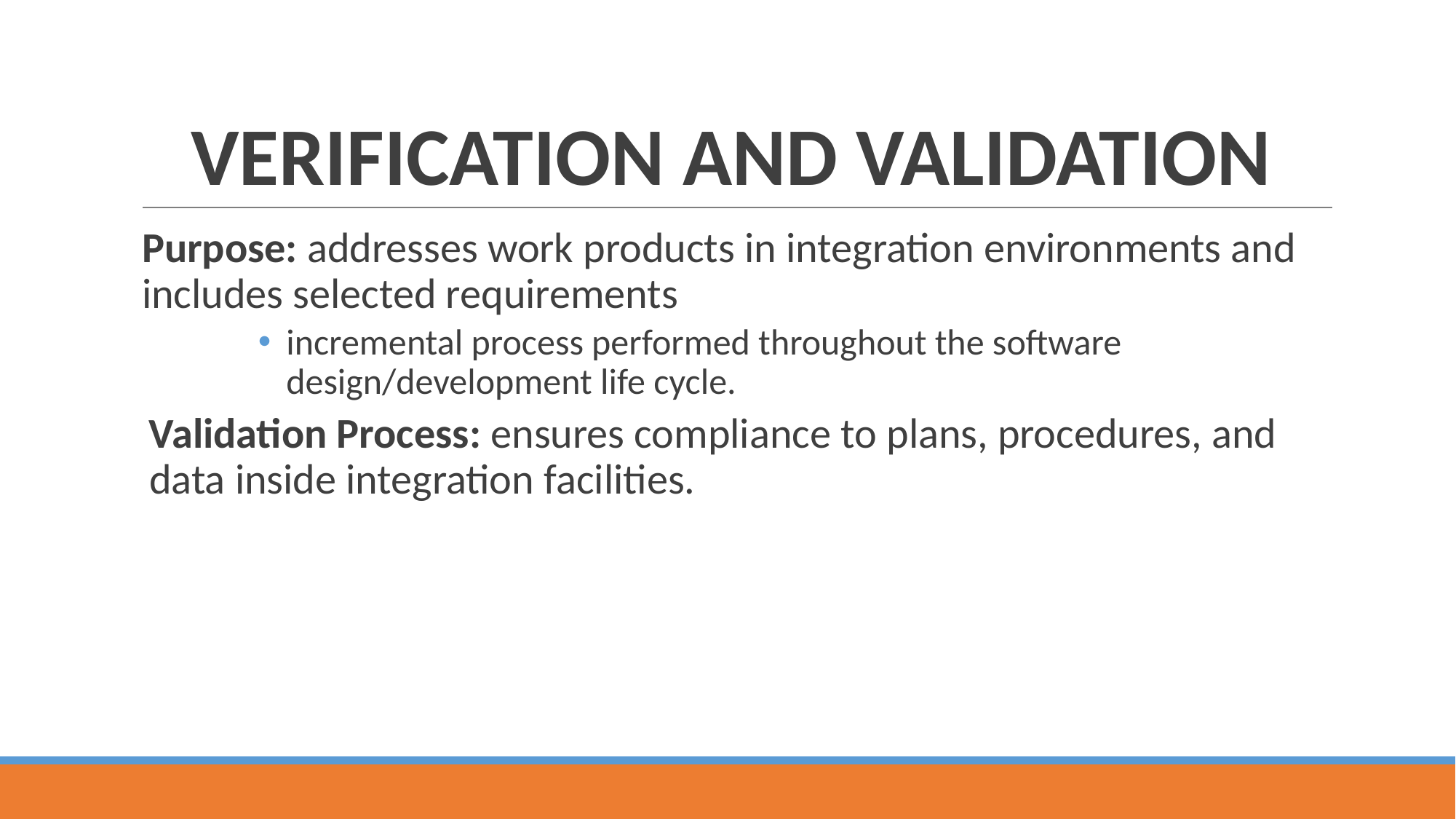

# VERIFICATION AND VALIDATION
Purpose: addresses work products in integration environments and includes selected requirements
incremental process performed throughout the software design/development life cycle.
Validation Process: ensures compliance to plans, procedures, and data inside integration facilities.